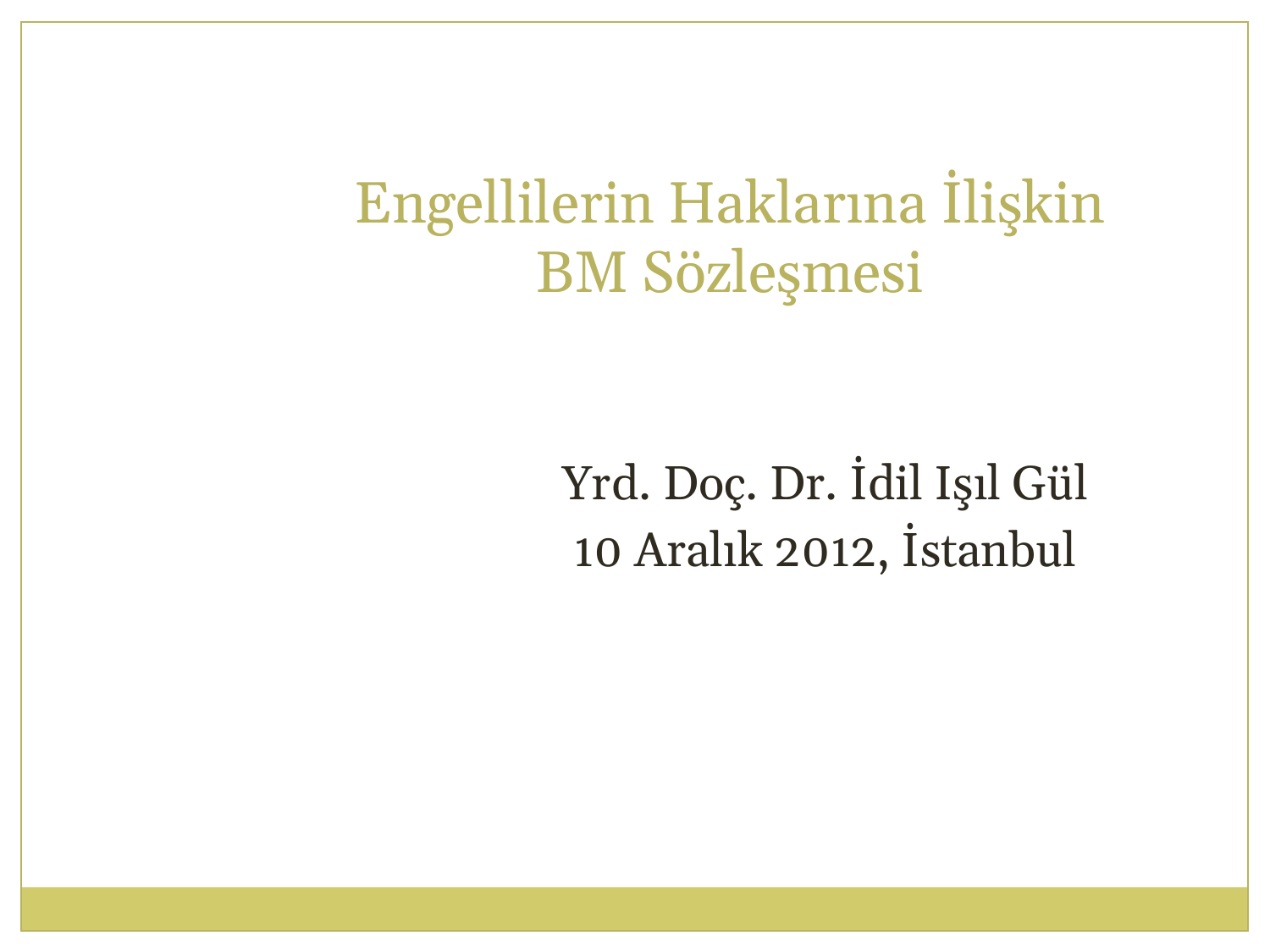

Engellilerin Haklarına İlişkin
BM Sözleşmesi
Yrd. Doç. Dr. İdil Işıl Gül
10 Aralık 2012, İstanbul